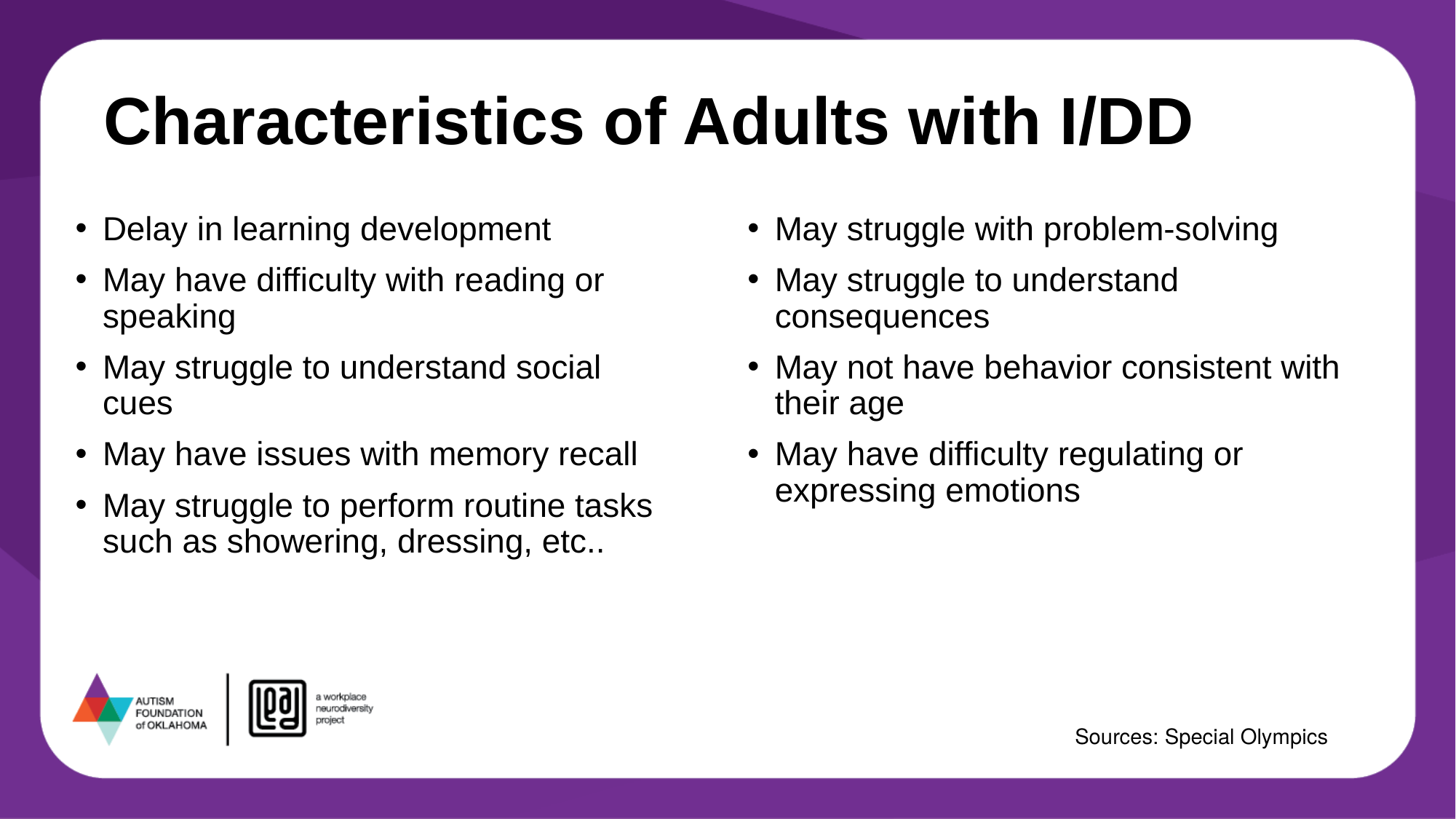

# Characteristics of Adults with I/DD
Delay in learning development
May have difficulty with reading or speaking
May struggle to understand social cues
May have issues with memory recall
May struggle to perform routine tasks such as showering, dressing, etc..

May struggle with problem-solving
May struggle to understand consequences
May not have behavior consistent with their age
May have difficulty regulating or expressing emotions

Sources: Special Olympics